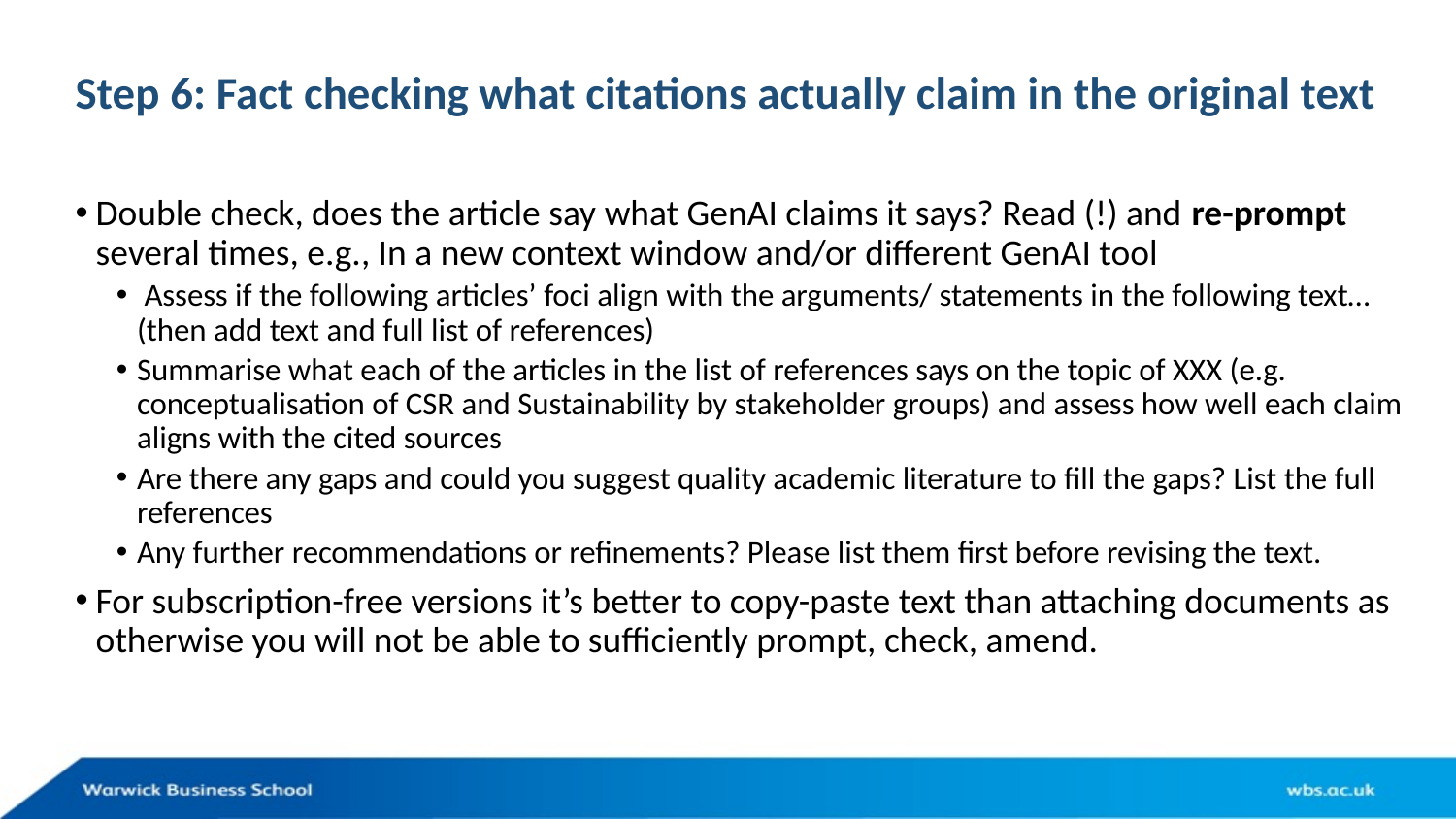

# Step 6: Fact checking what citations actually claim in the original text
Double check, does the article say what GenAI claims it says? Read (!) and re-prompt several times, e.g., In a new context window and/or different GenAI tool
 Assess if the following articles’ foci align with the arguments/ statements in the following text… (then add text and full list of references)
Summarise what each of the articles in the list of references says on the topic of XXX (e.g. conceptualisation of CSR and Sustainability by stakeholder groups) and assess how well each claim aligns with the cited sources
Are there any gaps and could you suggest quality academic literature to fill the gaps? List the full references
Any further recommendations or refinements? Please list them first before revising the text.
For subscription-free versions it’s better to copy-paste text than attaching documents as otherwise you will not be able to sufficiently prompt, check, amend.